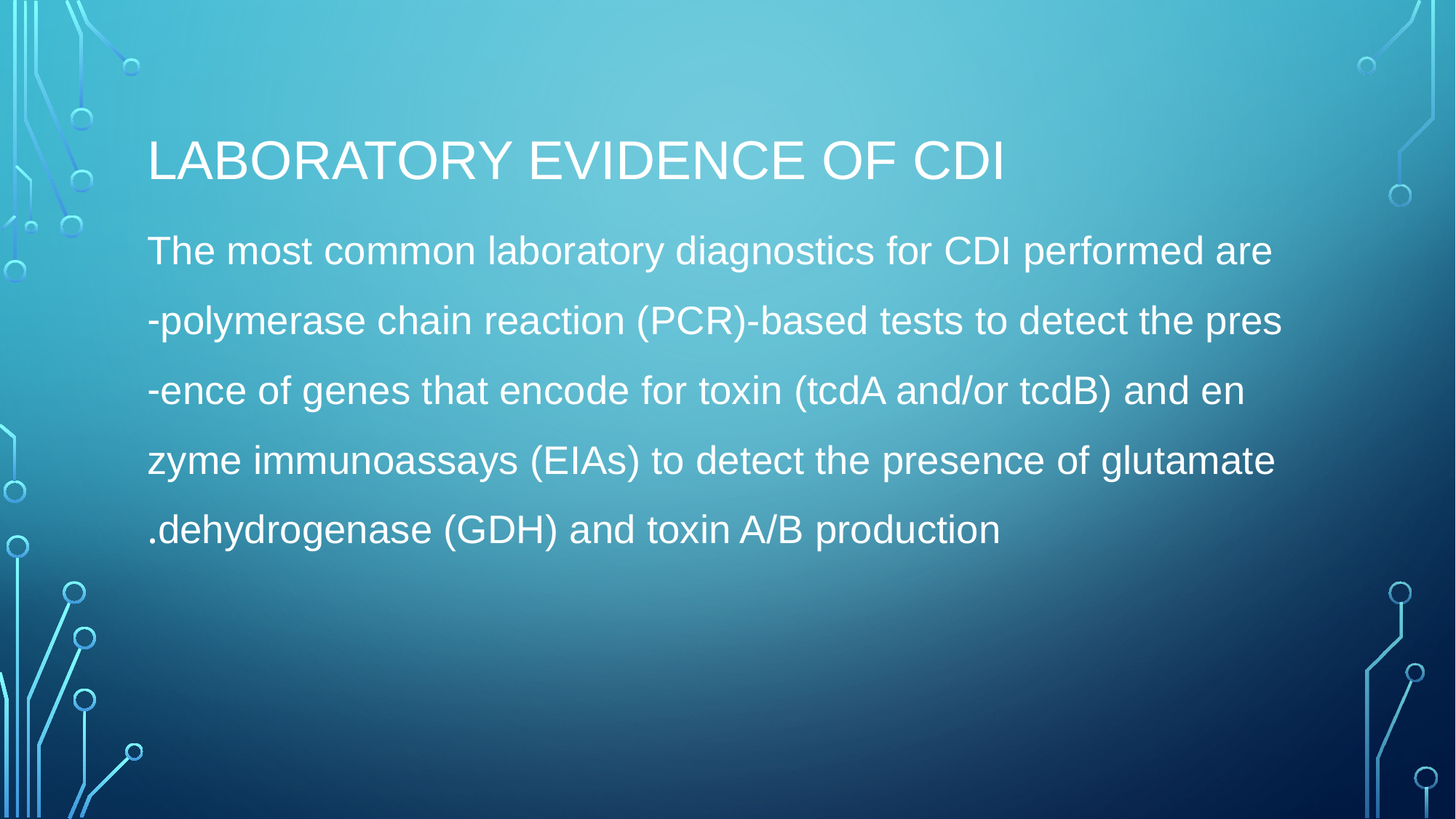

# Laboratory evidence of CDI
The most common laboratory diagnostics for CDI performed are
polymerase chain reaction (PCR)-based tests to detect the pres-
ence of genes that encode for toxin (tcdA and/or tcdB) and en-
zyme immunoassays (EIAs) to detect the presence of glutamate
dehydrogenase (GDH) and toxin A/B production.